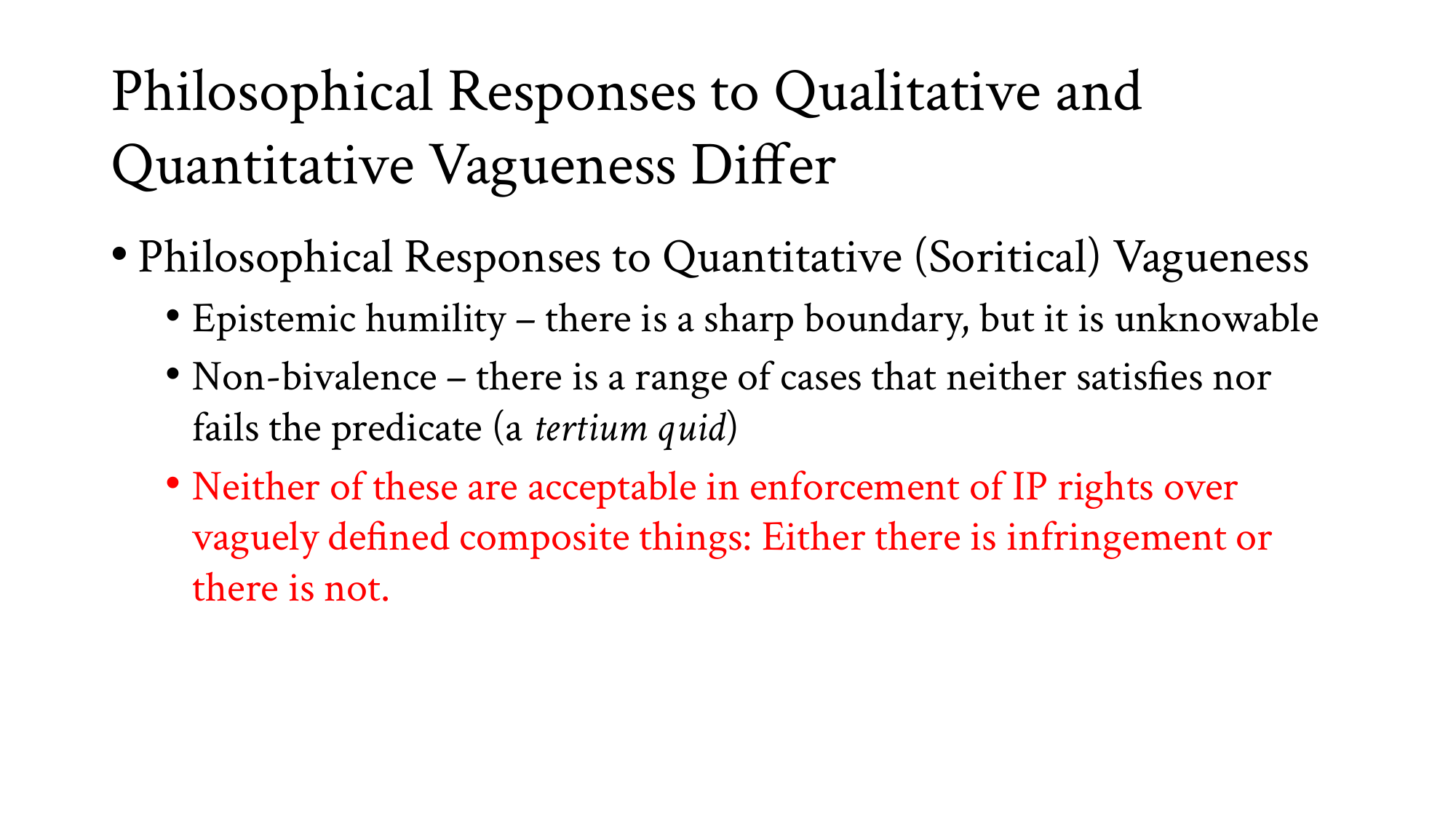

# Philosophical Responses to Qualitative and Quantitative Vagueness Differ
Philosophical Responses to Quantitative (Soritical) Vagueness
Epistemic humility – there is a sharp boundary, but it is unknowable
Non-bivalence – there is a range of cases that neither satisfies nor fails the predicate (a tertium quid)
Neither of these are acceptable in enforcement of IP rights over vaguely defined composite things: Either there is infringement or there is not.